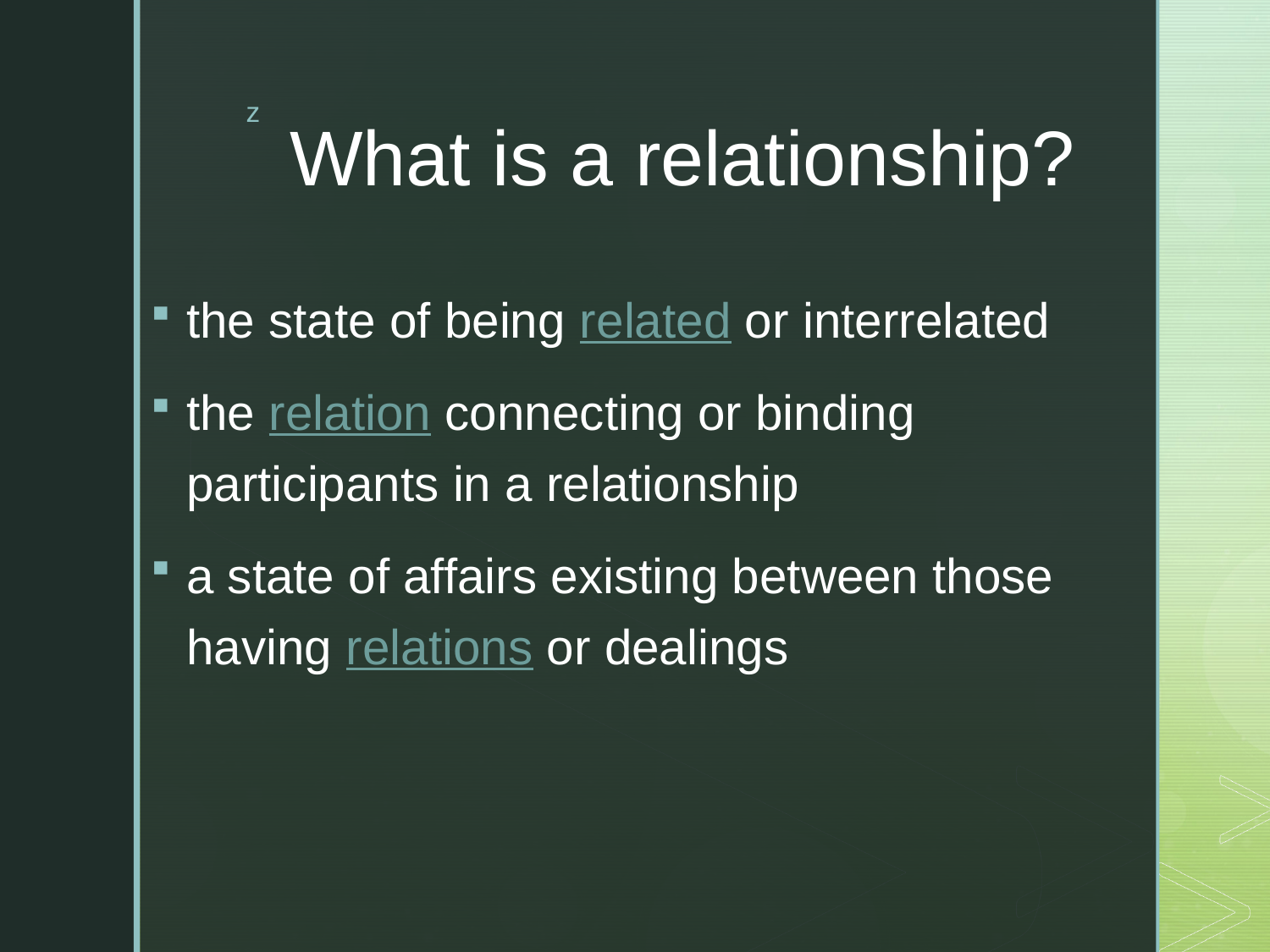

# What is a relationship?
the state of being related or interrelated
the relation connecting or binding participants in a relationship
a state of affairs existing between those having relations or dealings